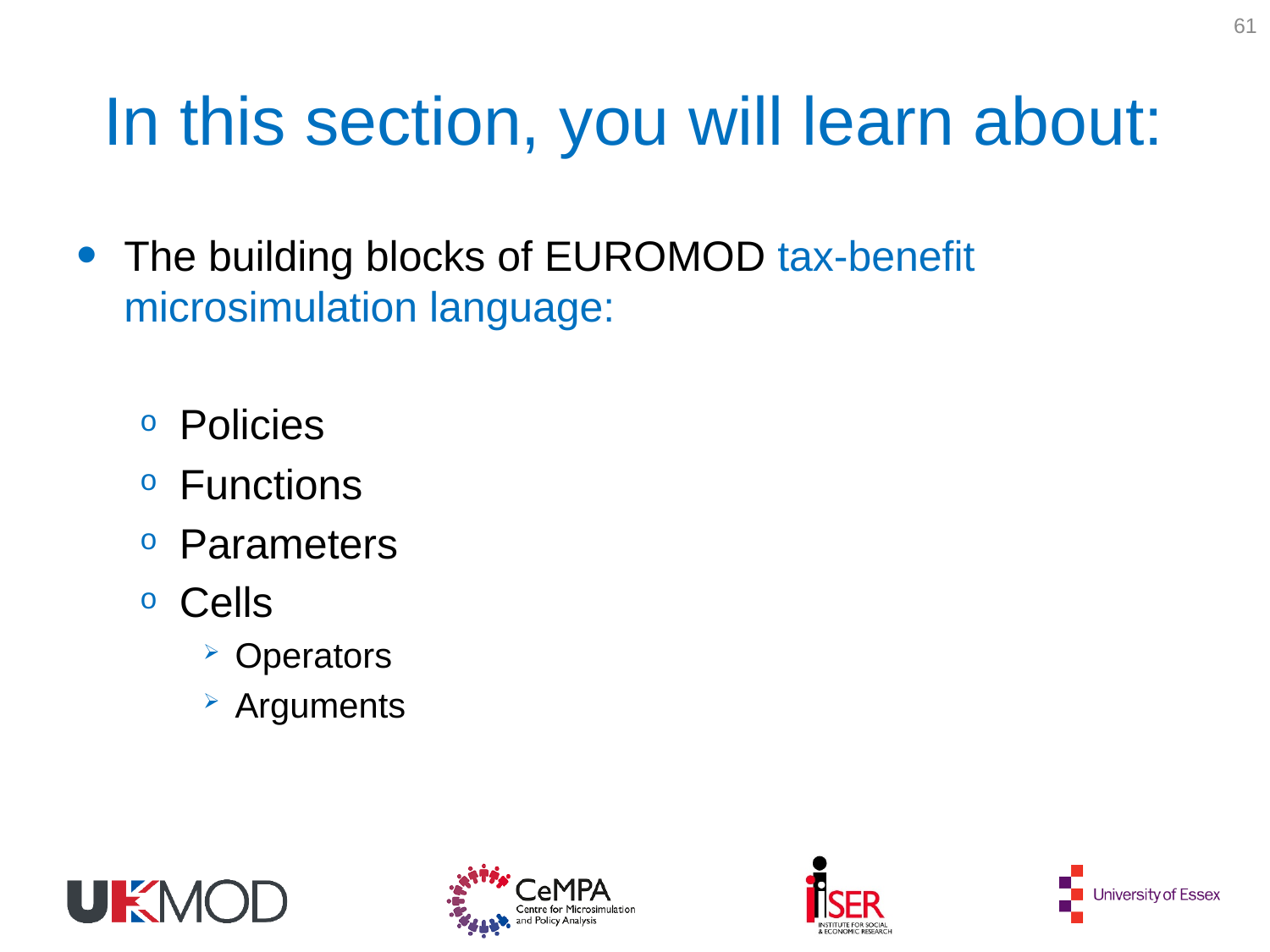

61
# In this section, you will learn about:
The building blocks of EUROMOD tax-benefit microsimulation language:

Policies
Functions
Parameters
Cells
Operators
Arguments